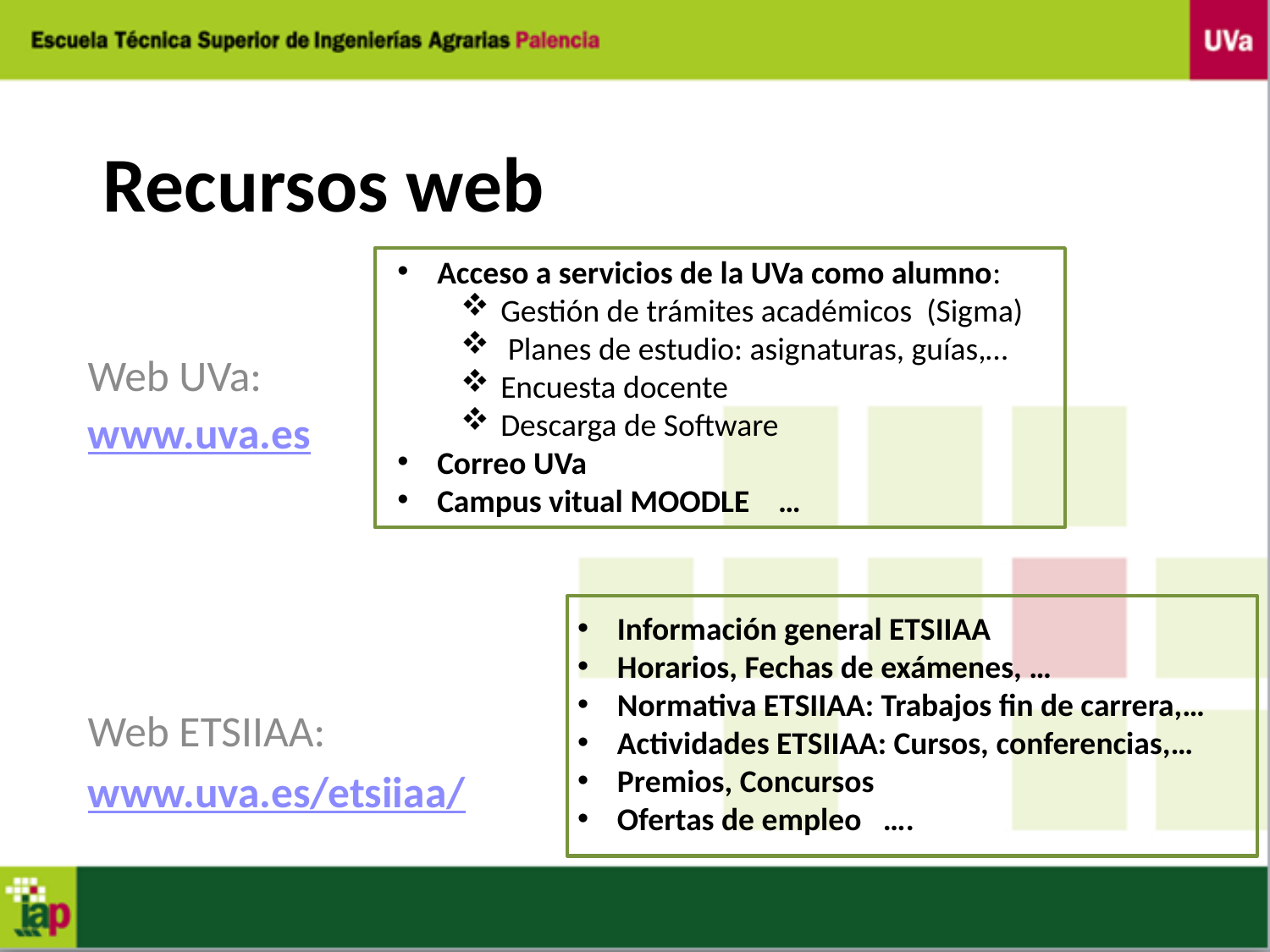

# Recursos web
Acceso a servicios de la UVa como alumno:
Gestión de trámites académicos  (Sigma)
 Planes de estudio: asignaturas, guías,…
Encuesta docente
Descarga de Software
Correo UVa
Campus vitual MOODLE    …

Web UVa:
www.uva.es

Web ETSIIAA:
www.uva.es/etsiiaa/

Información general ETSIIAA
Horarios, Fechas de exámenes, …
Normativa ETSIIAA: Trabajos fin de carrera,…
Actividades ETSIIAA: Cursos, conferencias,…
Premios, Concursos
Ofertas de empleo   ….